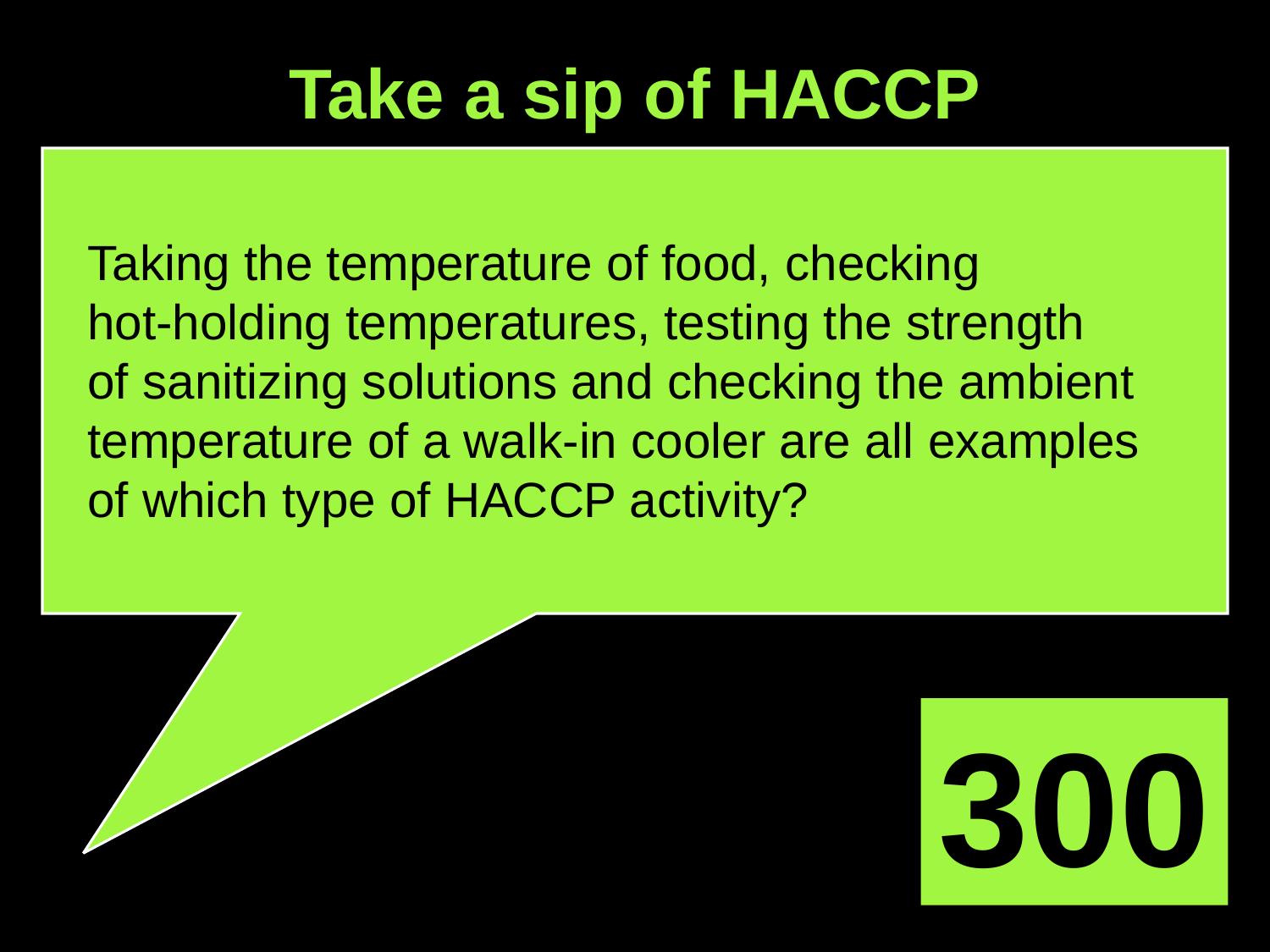

Take a sip of HACCP

Taking the temperature of food, checking
hot-holding temperatures, testing the strength
of sanitizing solutions and checking the ambient temperature of a walk-in cooler are all examples
of which type of HACCP activity?
300